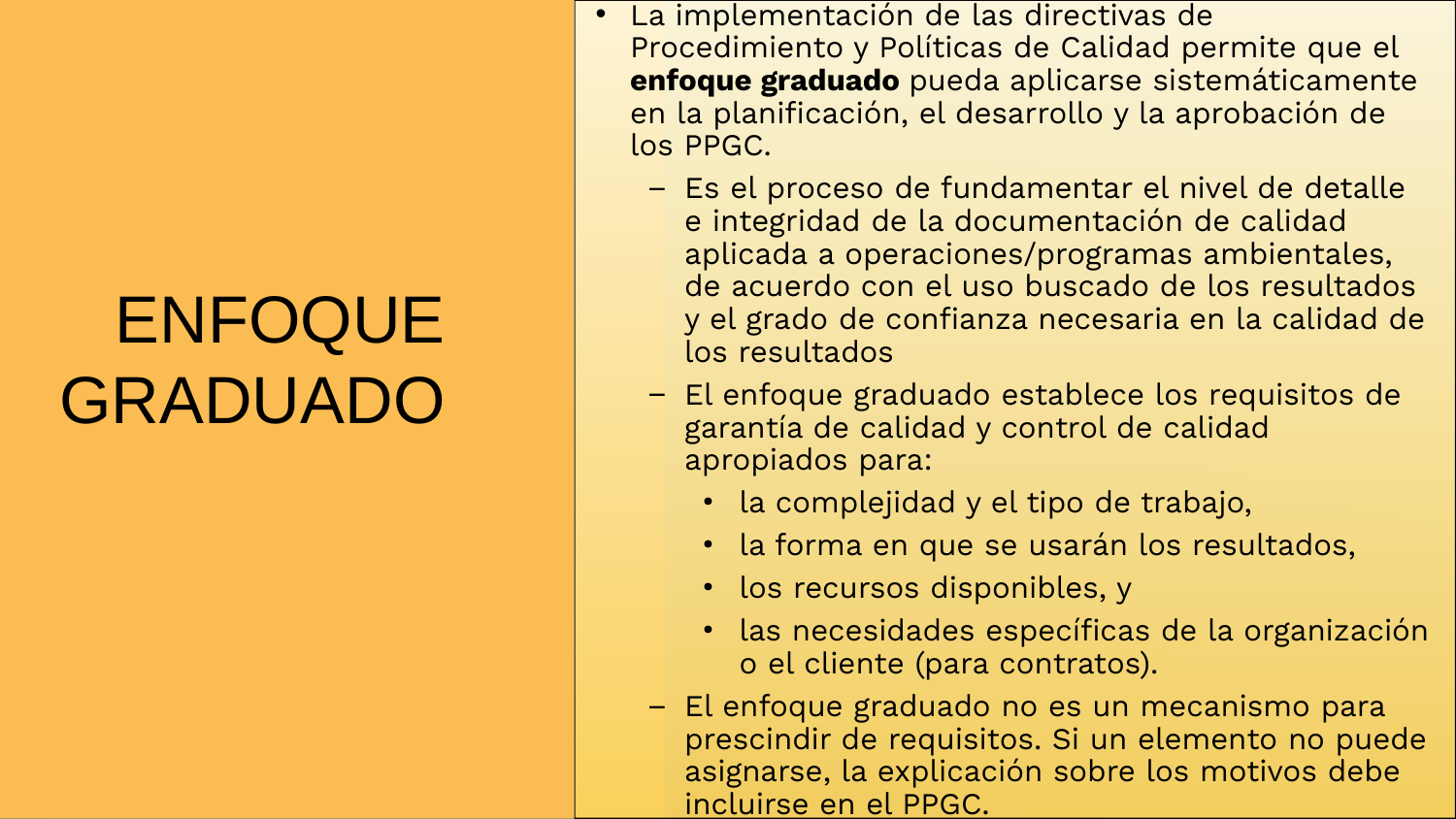

La implementación de las directivas de Procedimiento y Políticas de Calidad permite que el enfoque graduado pueda aplicarse sistemáticamente en la planificación, el desarrollo y la aprobación de los PPGC.
Es el proceso de fundamentar el nivel de detalle e integridad de la documentación de calidad aplicada a operaciones/programas ambientales, de acuerdo con el uso buscado de los resultados y el grado de confianza necesaria en la calidad de los resultados
El enfoque graduado establece los requisitos de garantía de calidad y control de calidad apropiados para:
la complejidad y el tipo de trabajo,
la forma en que se usarán los resultados,
los recursos disponibles, y
las necesidades específicas de la organización o el cliente (para contratos).
El enfoque graduado no es un mecanismo para prescindir de requisitos. Si un elemento no puede asignarse, la explicación sobre los motivos debe incluirse en el PPGC.

# ENFOQUE GRADUADO